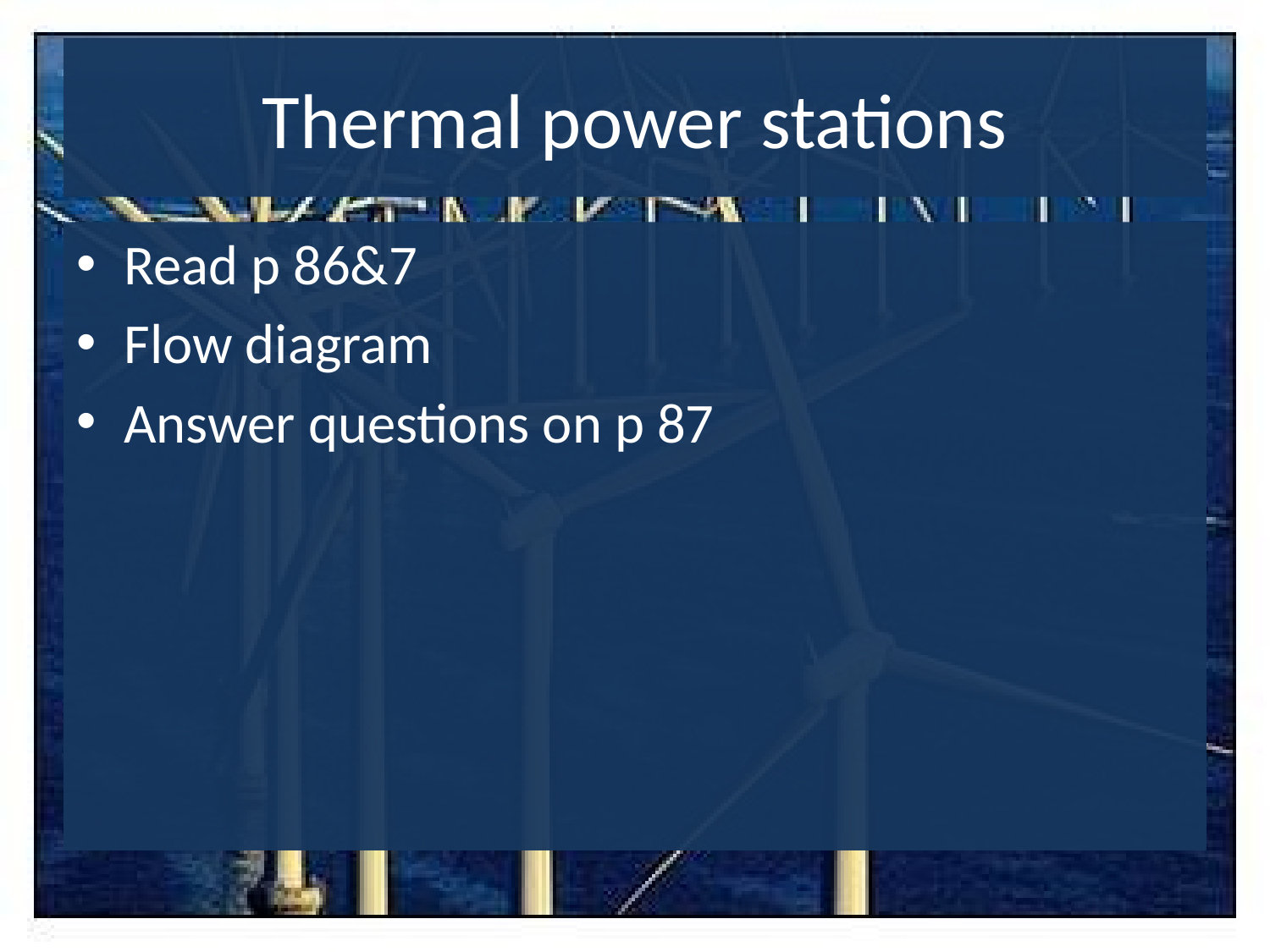

# Thermal power stations
Read p 86&7
Flow diagram
Answer questions on p 87